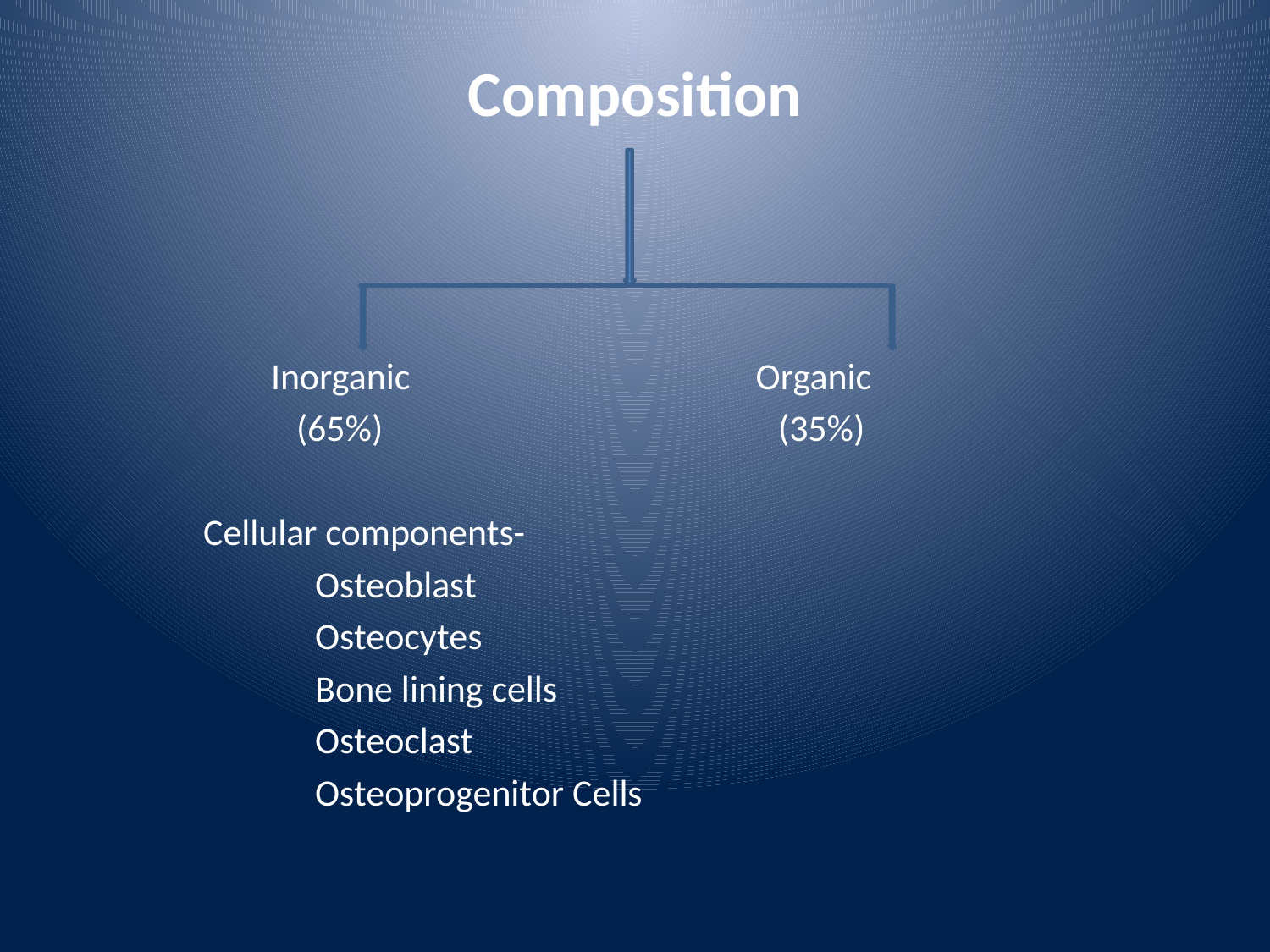

# Composition

        Inorganic                                         Organic
           (65%)                                               (35%)

Cellular components-
	Osteoblast
	Osteocytes
	Bone lining cells
	Osteoclast
	Osteoprogenitor Cells